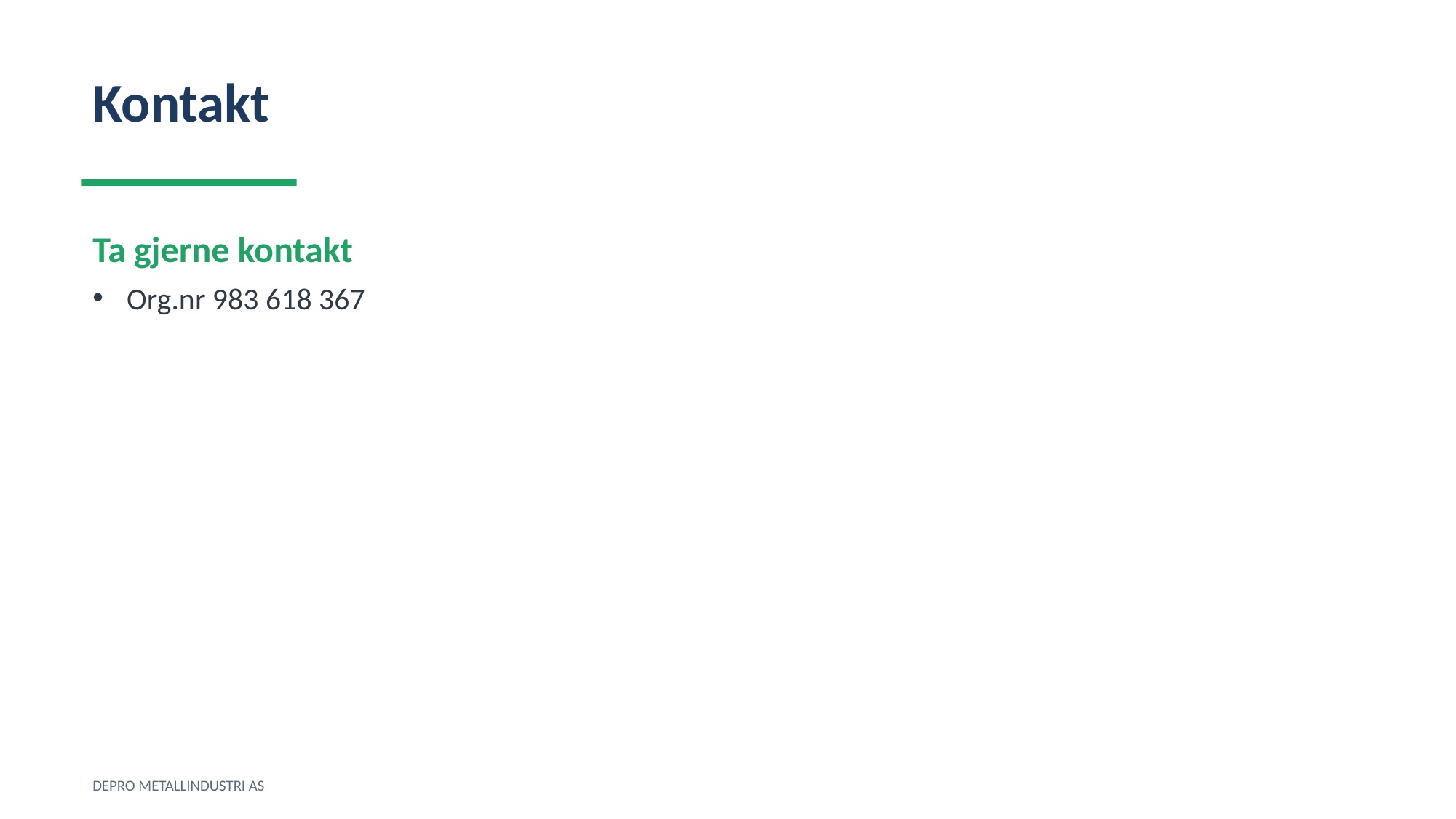

Kontakt

Ta gjerne kontakt
Org.nr 983 618 367
DEPRO METALLINDUSTRI AS